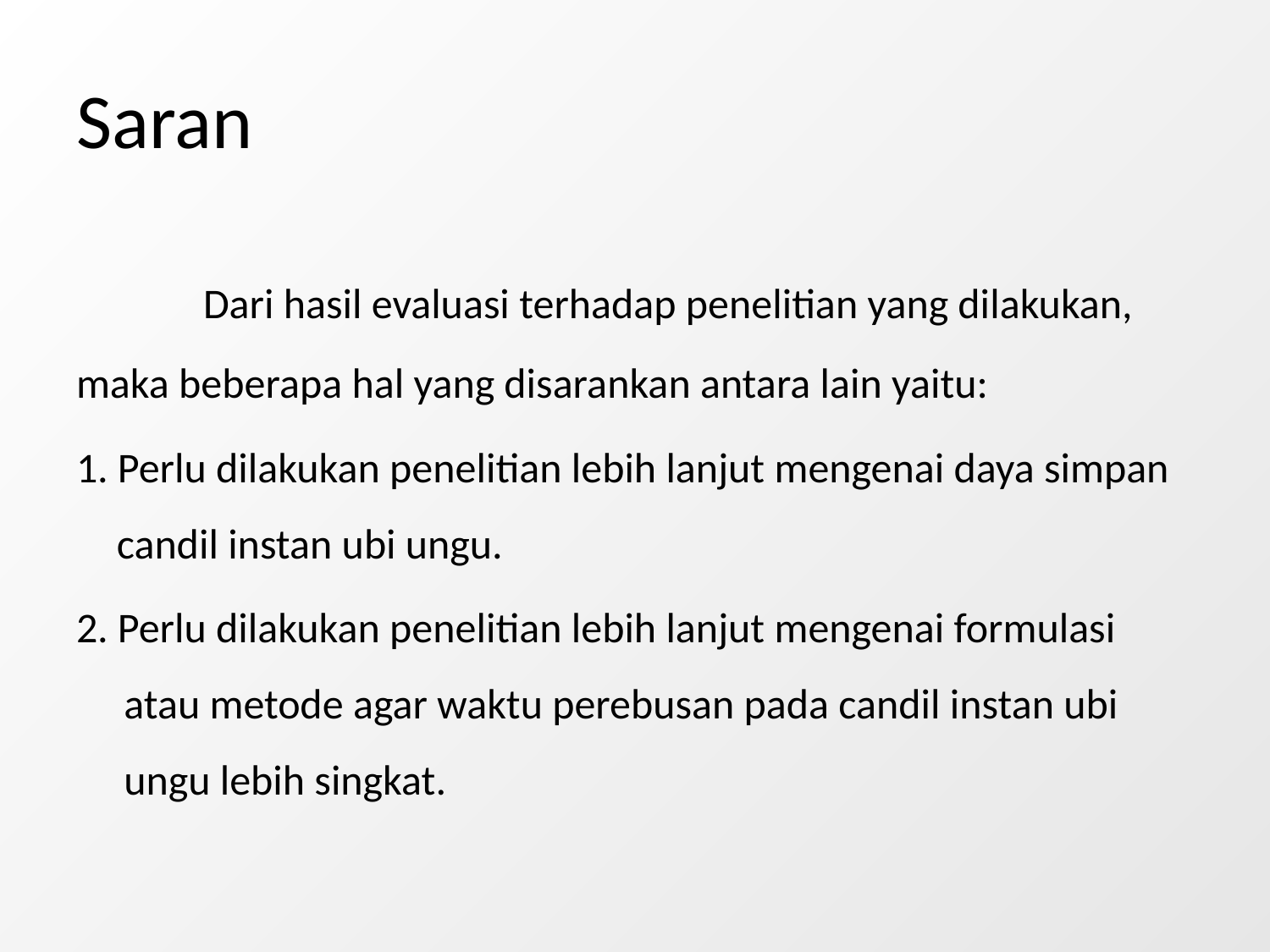

# Saran
	Dari hasil evaluasi terhadap penelitian yang dilakukan, maka beberapa hal yang disarankan antara lain yaitu:
1. Perlu dilakukan penelitian lebih lanjut mengenai daya simpan candil instan ubi ungu.
2. Perlu dilakukan penelitian lebih lanjut mengenai formulasi atau metode agar waktu perebusan pada candil instan ubi ungu lebih singkat.